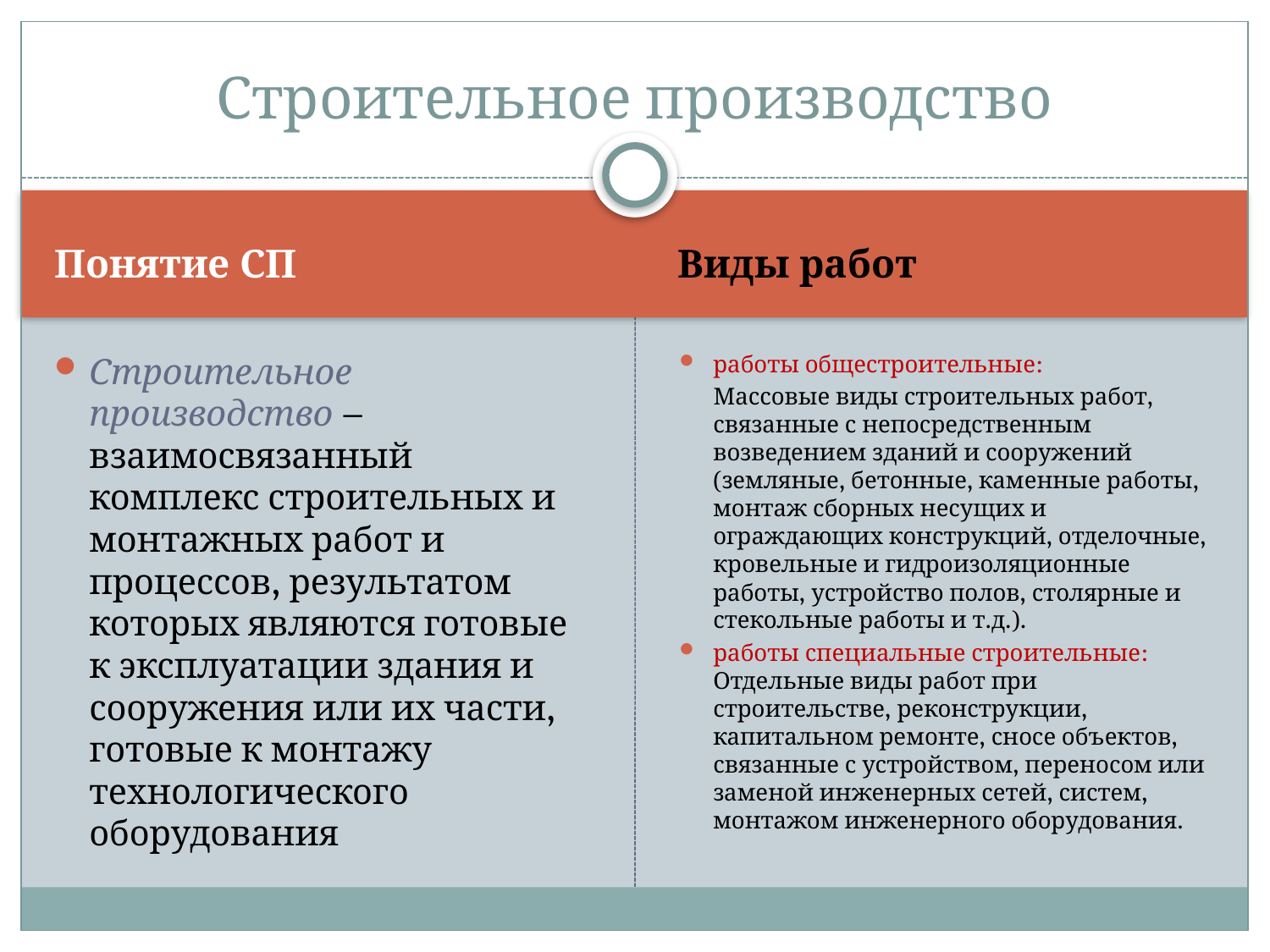

# Строительное производство
Понятие СП
Виды работ
Строительное производство – взаимосвязанный комплекс строительных и монтажных работ и процессов, результатом которых являются готовые к эксплуатации здания и сооружения или их части, готовые к монтажу технологического оборудования

работы общестроительные:
      Массовые виды строительных работ, связанные с непосредственным возведением зданий и сооружений (земляные, бетонные, каменные работы, монтаж сборных несущих и ограждающих конструкций, отделочные, кровельные и гидроизоляционные работы, устройство полов, столярные и стекольные работы и т.д.).
работы специальные строительные: Отдельные виды работ при строительстве, реконструкции, капитальном ремонте, сносе объектов, связанные с устройством, переносом или заменой инженерных сетей, систем, монтажом инженерного оборудования.